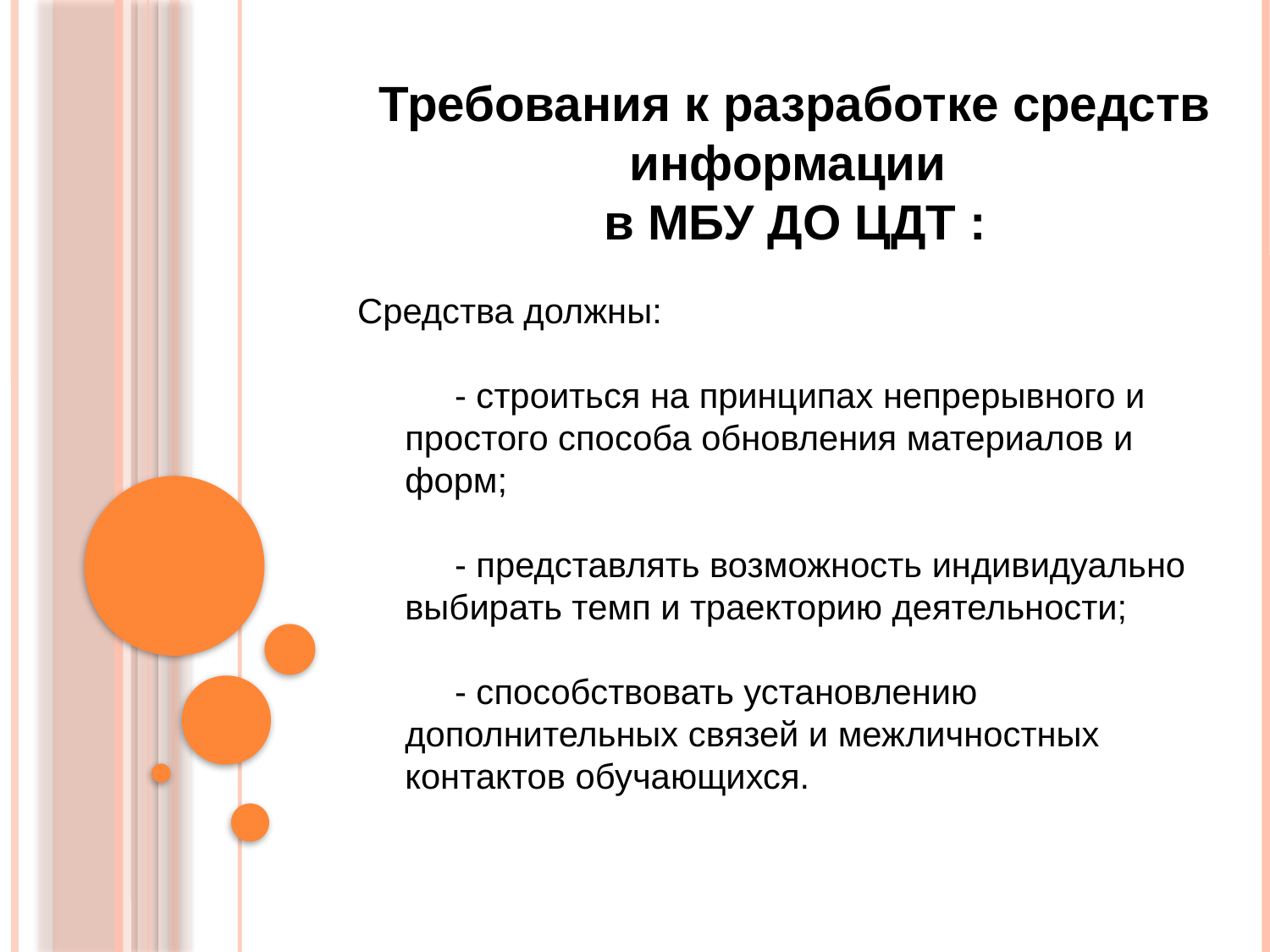

Требования к разработке средств информации
в МБУ ДО ЦДТ :

Средства должны:

          - строиться на принципах непрерывного и простого способа обновления материалов и форм;

          - представлять возможность индивидуально выбирать темп и траекторию деятельности;

          - способствовать установлению дополнительных связей и межличностных контактов обучающихся.